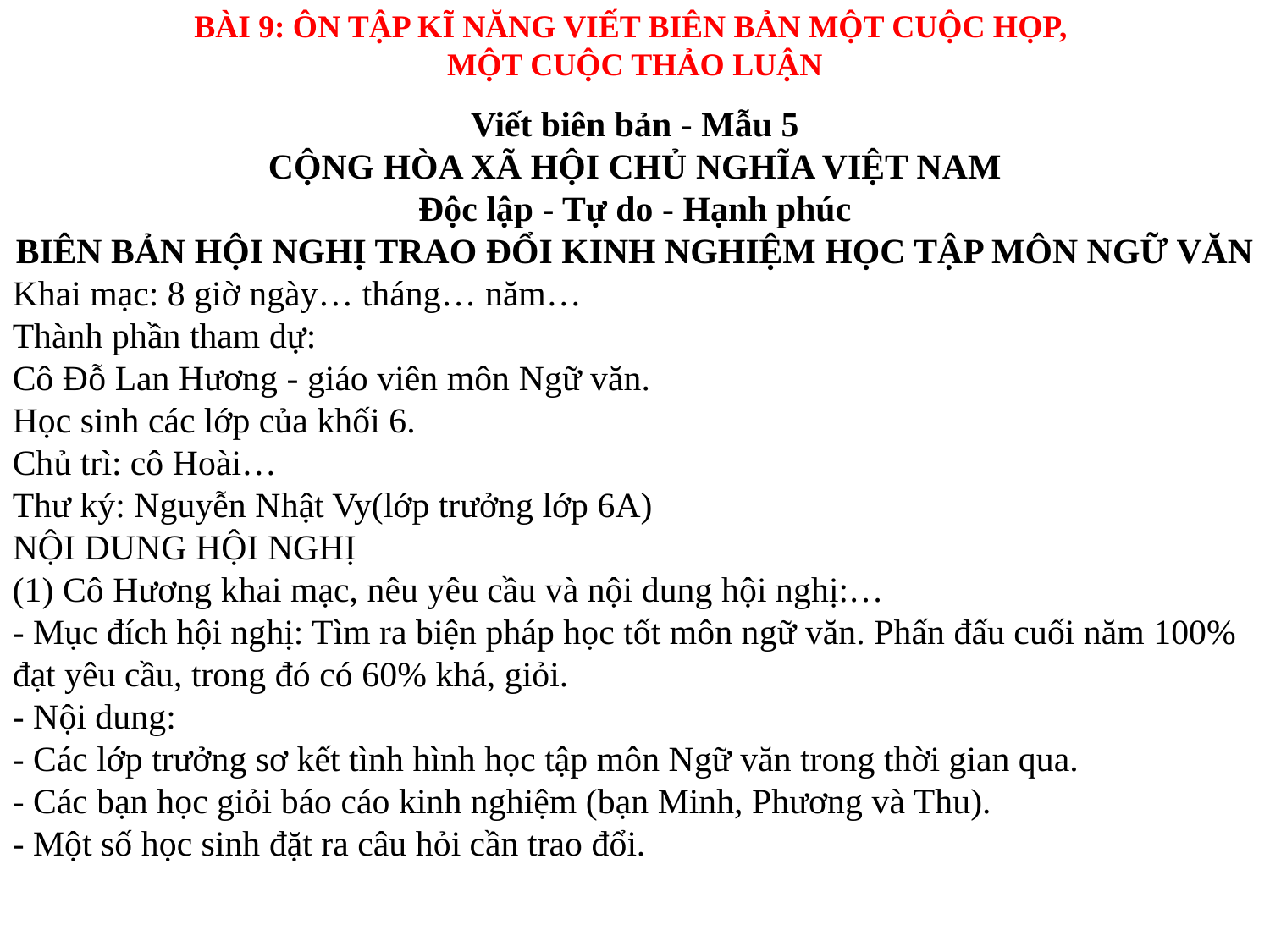

BÀI 9: ÔN TẬP KĨ NĂNG VIẾT BIÊN BẢN MỘT CUỘC HỌP,
MỘT CUỘC THẢO LUẬN

Viết biên bản - Mẫu 5
CỘNG HÒA XÃ HỘI CHỦ NGHĨA VIỆT NAM
Độc lập - Tự do - Hạnh phúc
BIÊN BẢN HỘI NGHỊ TRAO ĐỔI KINH NGHIỆM HỌC TẬP MÔN NGỮ VĂN
Khai mạc: 8 giờ ngày… tháng… năm…
Thành phần tham dự:
Cô Đỗ Lan Hương - giáo viên môn Ngữ văn.
Học sinh các lớp của khối 6.
Chủ trì: cô Hoài…
Thư ký: Nguyễn Nhật Vy(lớp trưởng lớp 6A)
NỘI DUNG HỘI NGHỊ
(1) Cô Hương khai mạc, nêu yêu cầu và nội dung hội nghị:…
- Mục đích hội nghị: Tìm ra biện pháp học tốt môn ngữ văn. Phấn đấu cuối năm 100% đạt yêu cầu, trong đó có 60% khá, giỏi.
- Nội dung:
- Các lớp trưởng sơ kết tình hình học tập môn Ngữ văn trong thời gian qua.
- Các bạn học giỏi báo cáo kinh nghiệm (bạn Minh, Phương và Thu).
- Một số học sinh đặt ra câu hỏi cần trao đổi.